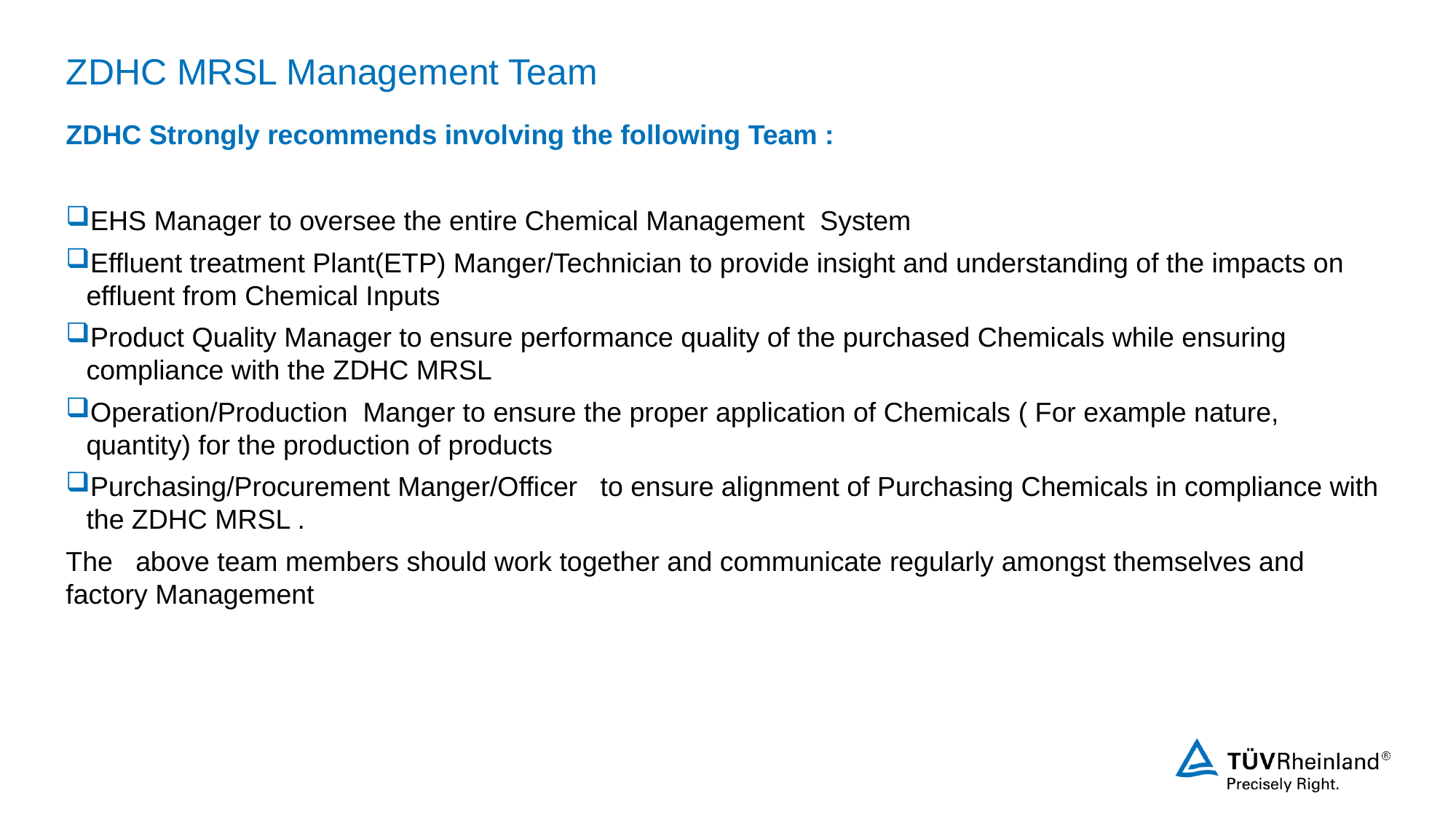

# ZDHC MRSL Management Team
ZDHC Strongly recommends involving the following Team :

EHS Manager to oversee the entire Chemical Management  System
Effluent treatment Plant(ETP) Manger/Technician to provide insight and understanding of the impacts on effluent from Chemical Inputs
Product Quality Manager to ensure performance quality of the purchased Chemicals while ensuring compliance with the ZDHC MRSL
Operation/Production  Manger to ensure the proper application of Chemicals ( For example nature, quantity) for the production of products
Purchasing/Procurement Manger/Officer   to ensure alignment of Purchasing Chemicals in compliance with the ZDHC MRSL .
The   above team members should work together and communicate regularly amongst themselves and factory Management